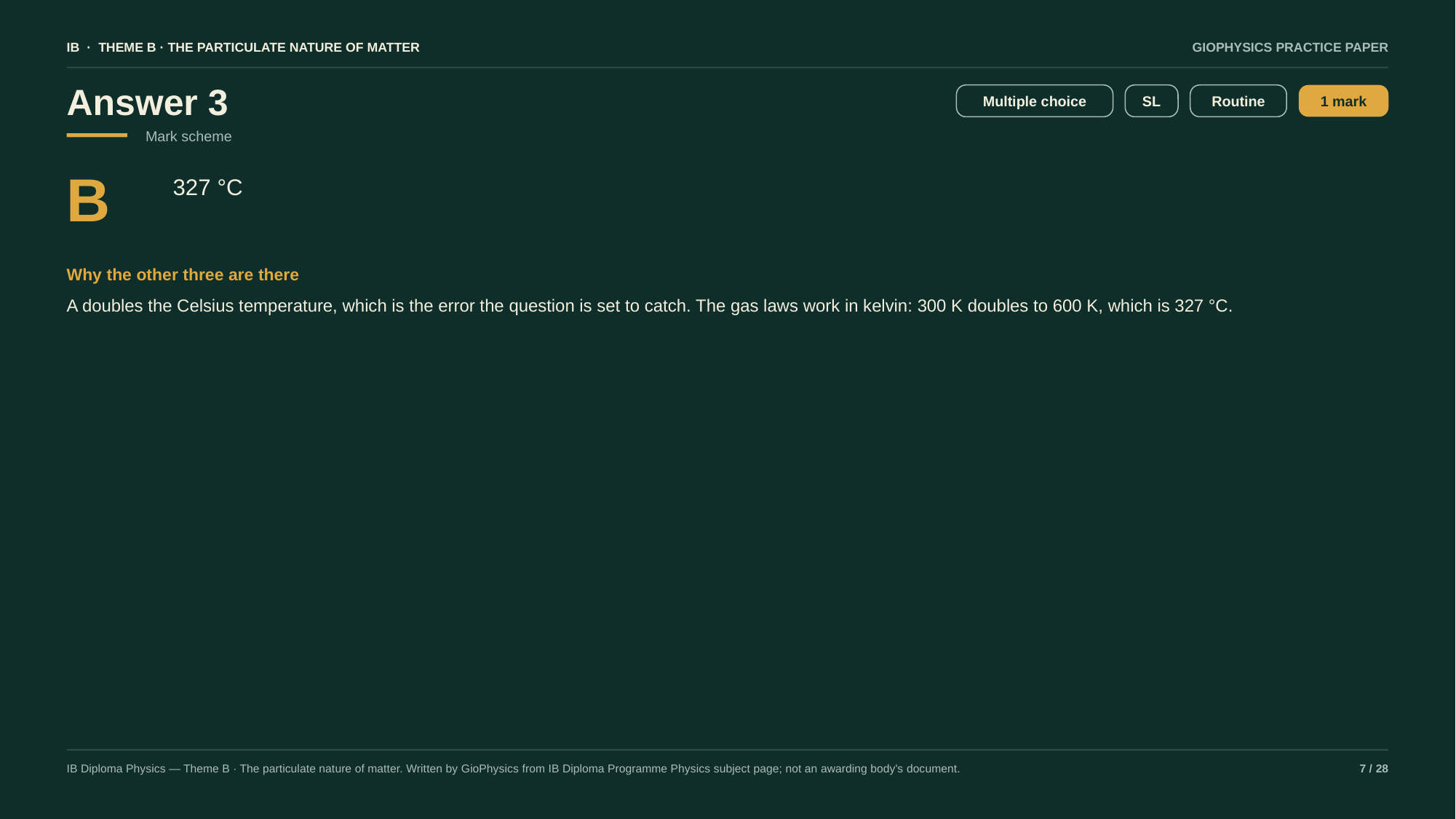

IB  ·  THEME B · THE PARTICULATE NATURE OF MATTER
GIOPHYSICS PRACTICE PAPER

Answer 3

Multiple choice

SL

Routine

1 mark
Mark scheme

B
327 °C
Why the other three are there
A doubles the Celsius temperature, which is the error the question is set to catch. The gas laws work in kelvin: 300 K doubles to 600 K, which is 327 °C.

IB Diploma Physics — Theme B · The particulate nature of matter. Written by GioPhysics from IB Diploma Programme Physics subject page; not an awarding body's document.
7 / 28